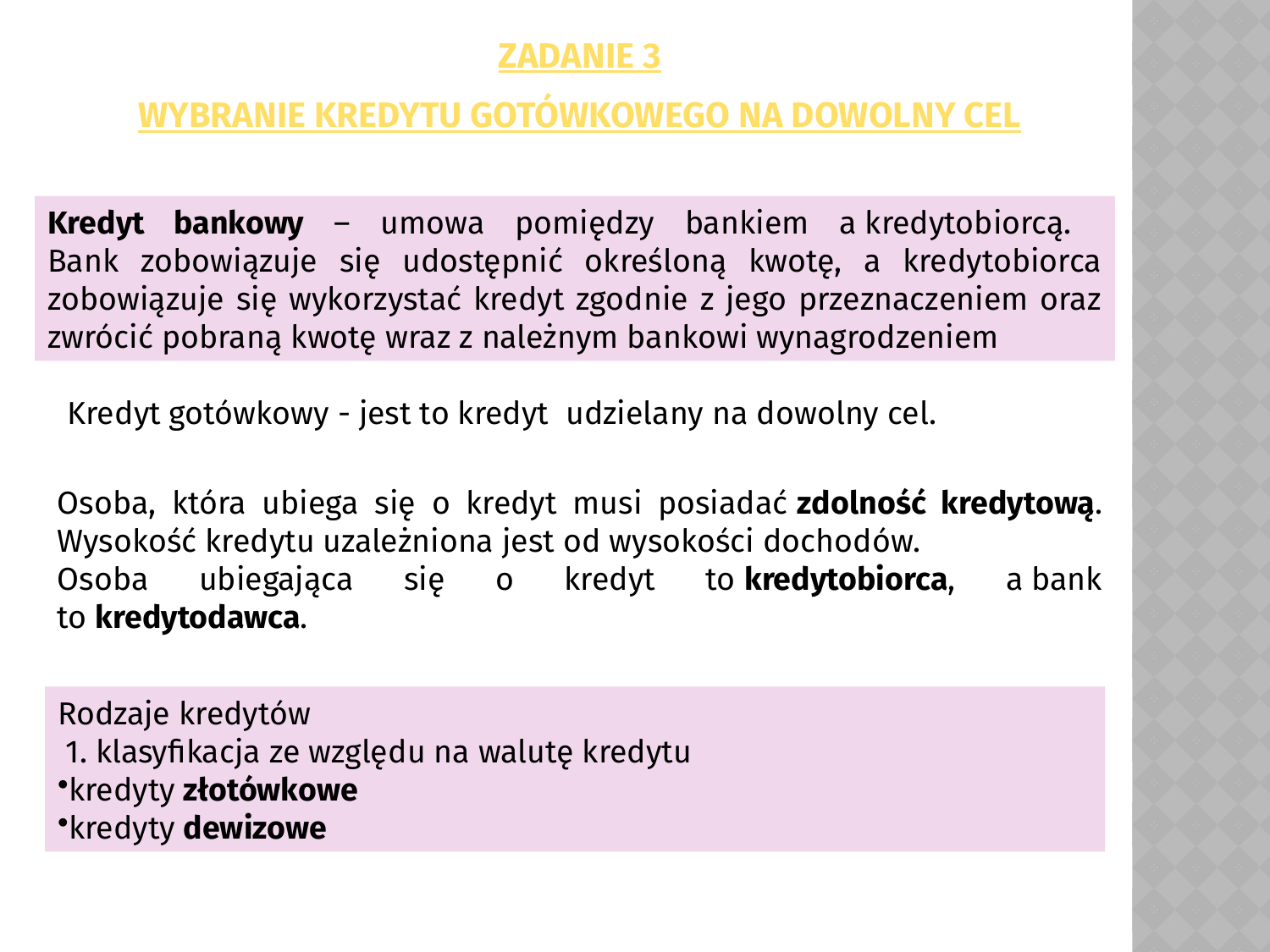

Zadanie 3
Wybranie kredytu gotówkowego na dowolny cel
Kredyt bankowy – umowa pomiędzy bankiem a kredytobiorcą.
Bank zobowiązuje się udostępnić określoną kwotę, a kredytobiorca zobowiązuje się wykorzystać kredyt zgodnie z jego przeznaczeniem oraz zwrócić pobraną kwotę wraz z należnym bankowi wynagrodzeniem
Kredyt gotówkowy - jest to kredyt  udzielany na dowolny cel.
Osoba, która ubiega się o kredyt musi posiadać zdolność kredytową. Wysokość kredytu uzależniona jest od wysokości dochodów.
Osoba ubiegająca się o kredyt to kredytobiorca, a bank to kredytodawca.

Rodzaje kredytów
 1. klasyfikacja ze względu na walutę kredytu
kredyty złotówkowe
kredyty dewizowe